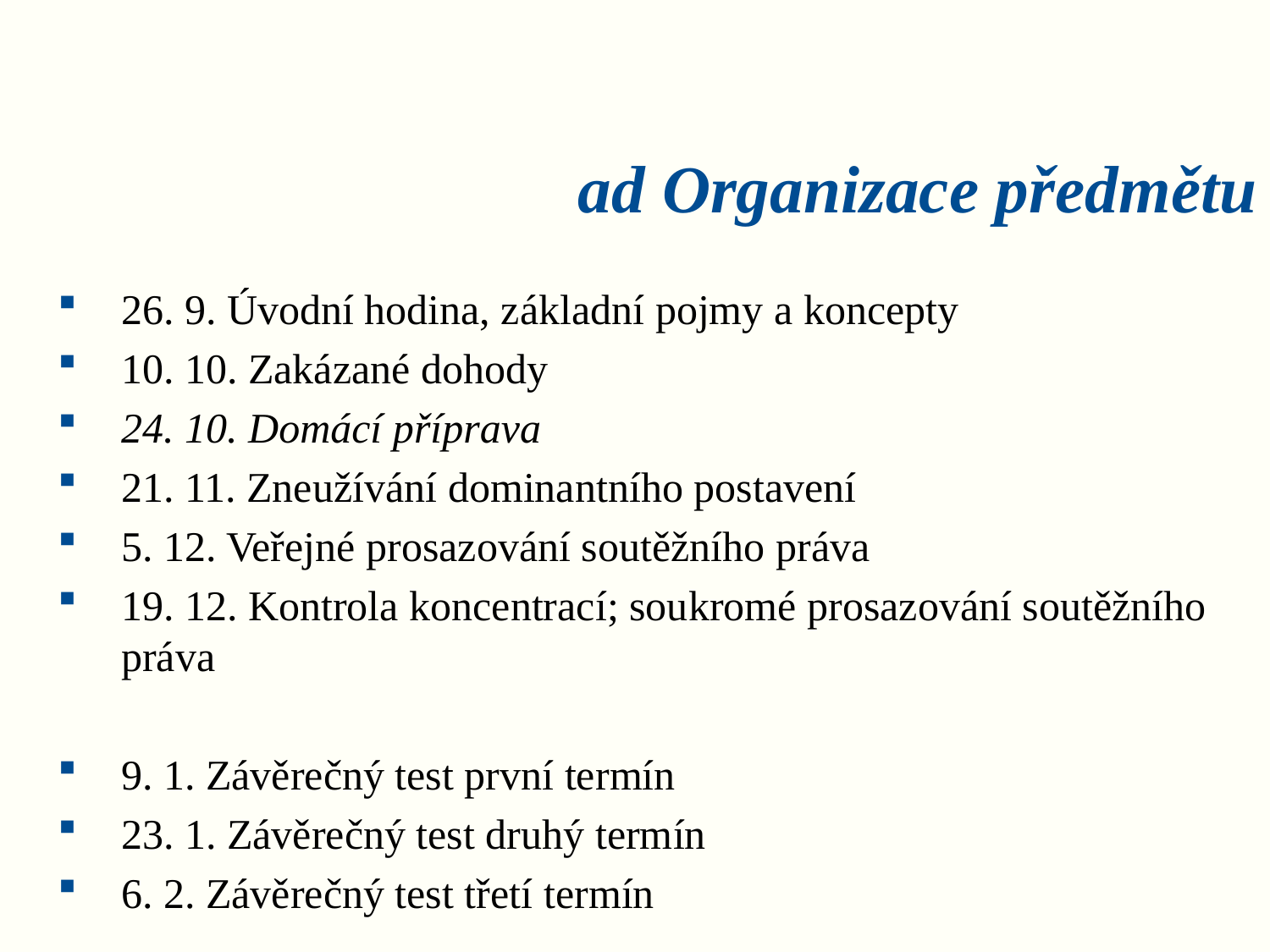

# ad Organizace předmětu
26. 9. Úvodní hodina, základní pojmy a koncepty
10. 10. Zakázané dohody
24. 10. Domácí příprava
21. 11. Zneužívání dominantního postavení
5. 12. Veřejné prosazování soutěžního práva
19. 12. Kontrola koncentrací; soukromé prosazování soutěžního práva

9. 1. Závěrečný test první termín
23. 1. Závěrečný test druhý termín
6. 2. Závěrečný test třetí termín